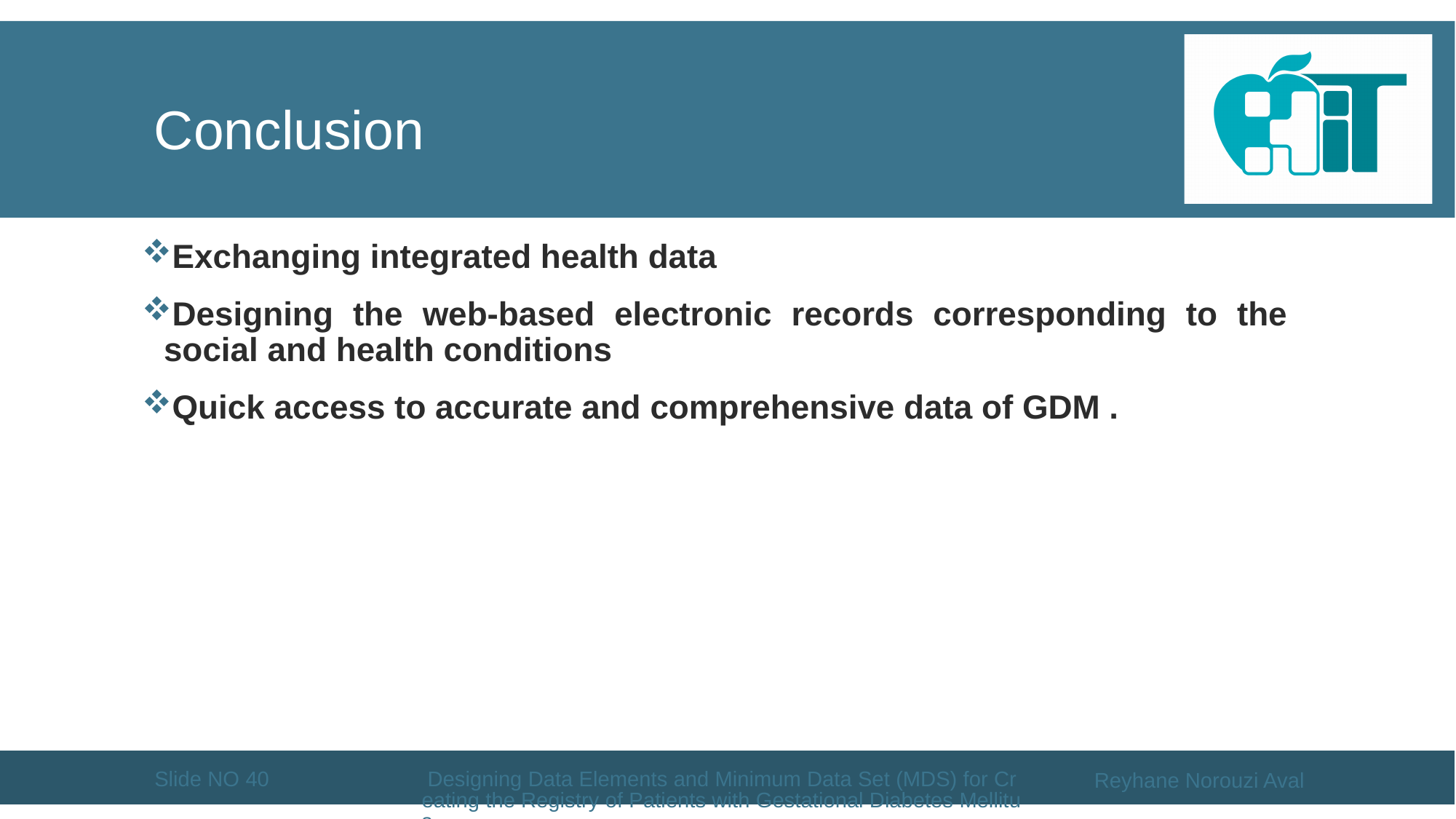

Conclusion

Exchanging integrated health data
Designing the web-based electronic records corresponding to the social and health conditions
Quick access to accurate and comprehensive data of GDM .
Slide NO 40
 Designing Data Elements and Minimum Data Set (MDS) for Creating the Registry of Patients with Gestational Diabetes Mellitus
Reyhane Norouzi Aval